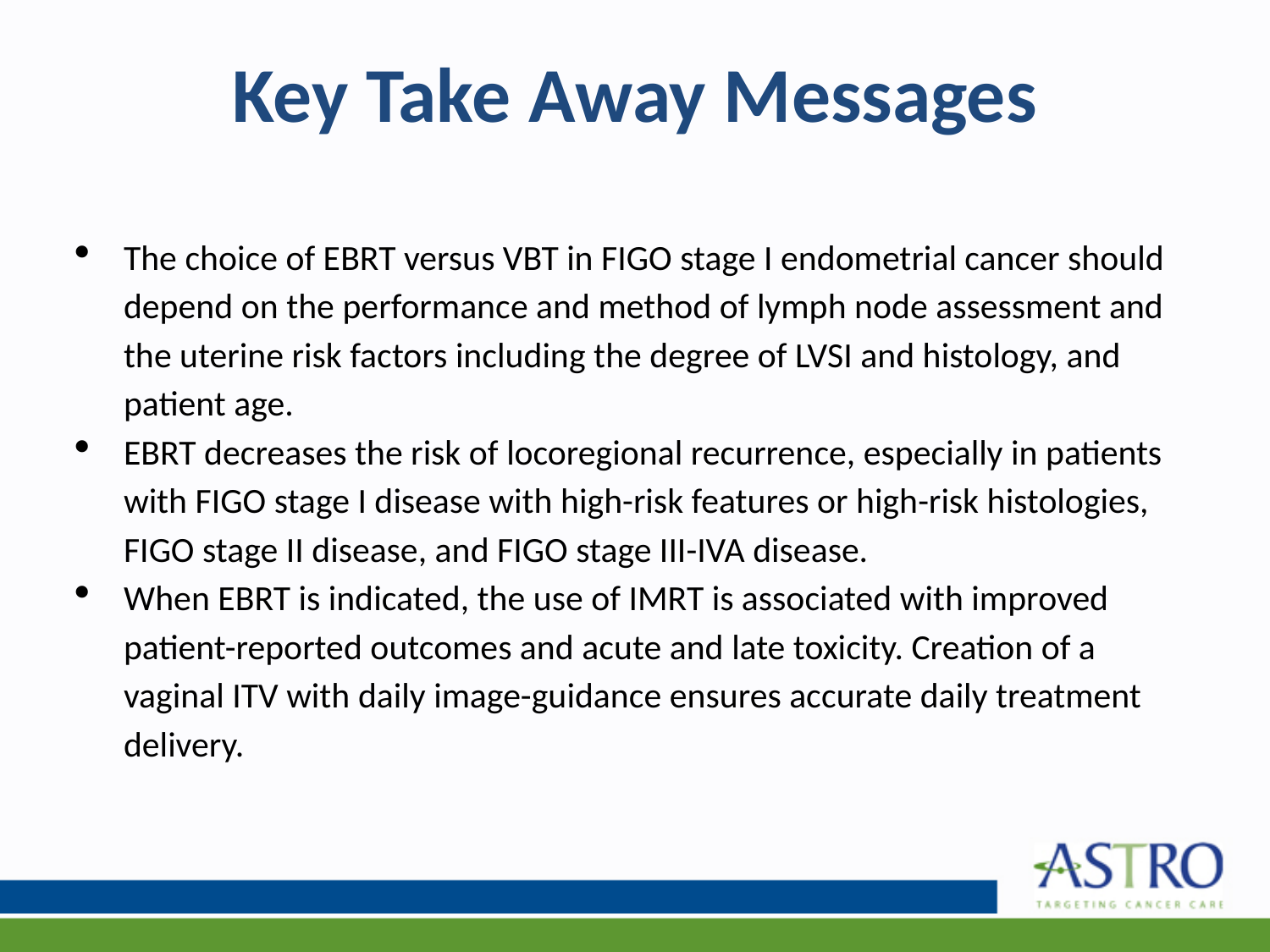

# Key Take Away Messages
The choice of EBRT versus VBT in FIGO stage I endometrial cancer should depend on the performance and method of lymph node assessment and the uterine risk factors including the degree of LVSI and histology, and patient age.
EBRT decreases the risk of locoregional recurrence, especially in patients with FIGO stage I disease with high-risk features or high-risk histologies, FIGO stage II disease, and FIGO stage III-IVA disease.
When EBRT is indicated, the use of IMRT is associated with improved patient-reported outcomes and acute and late toxicity. Creation of a vaginal ITV with daily image-guidance ensures accurate daily treatment delivery.